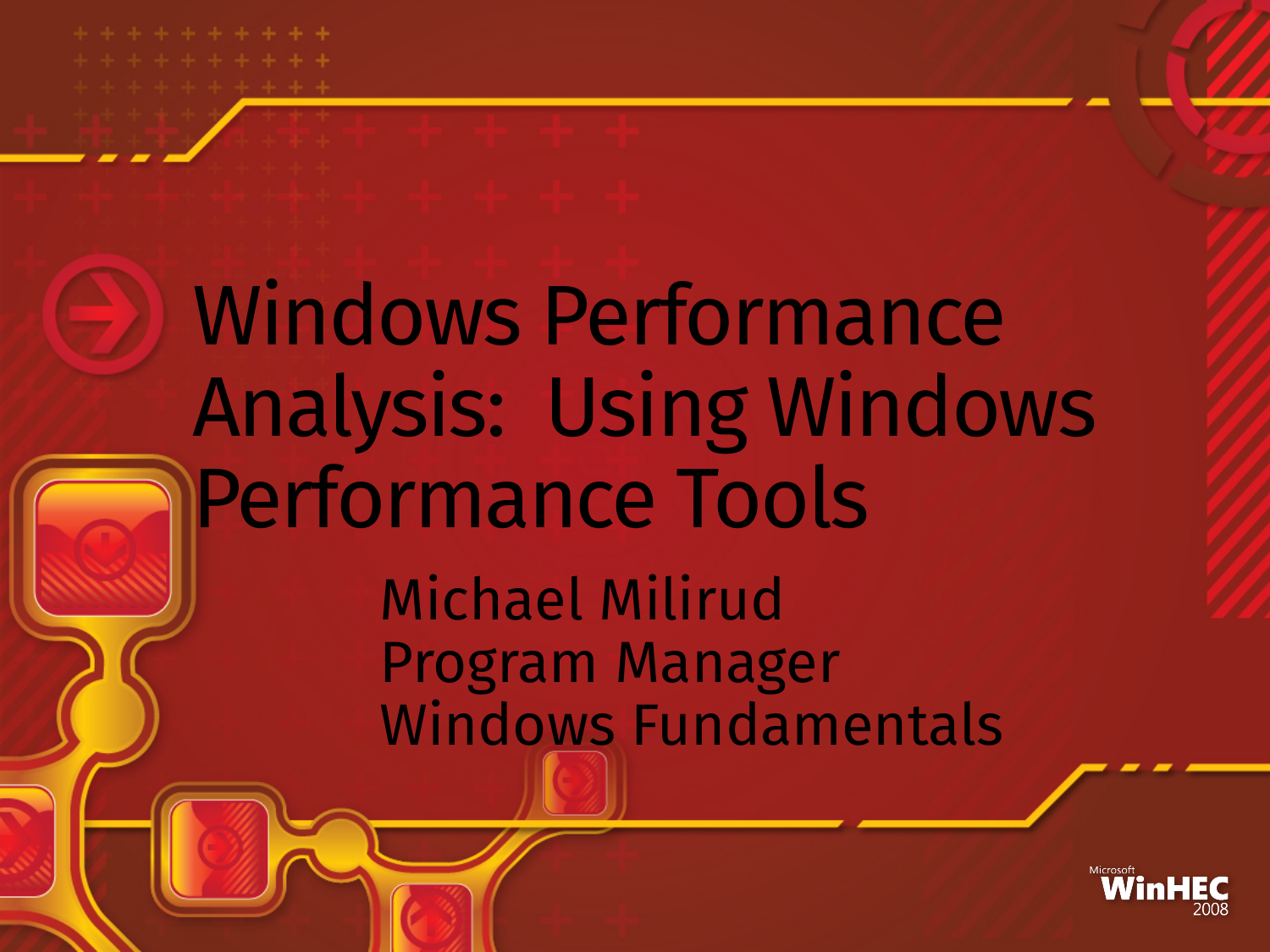

# Windows Performance Analysis:  Using Windows Performance Tools
Michael Milirud
Program Manager
Windows Fundamentals